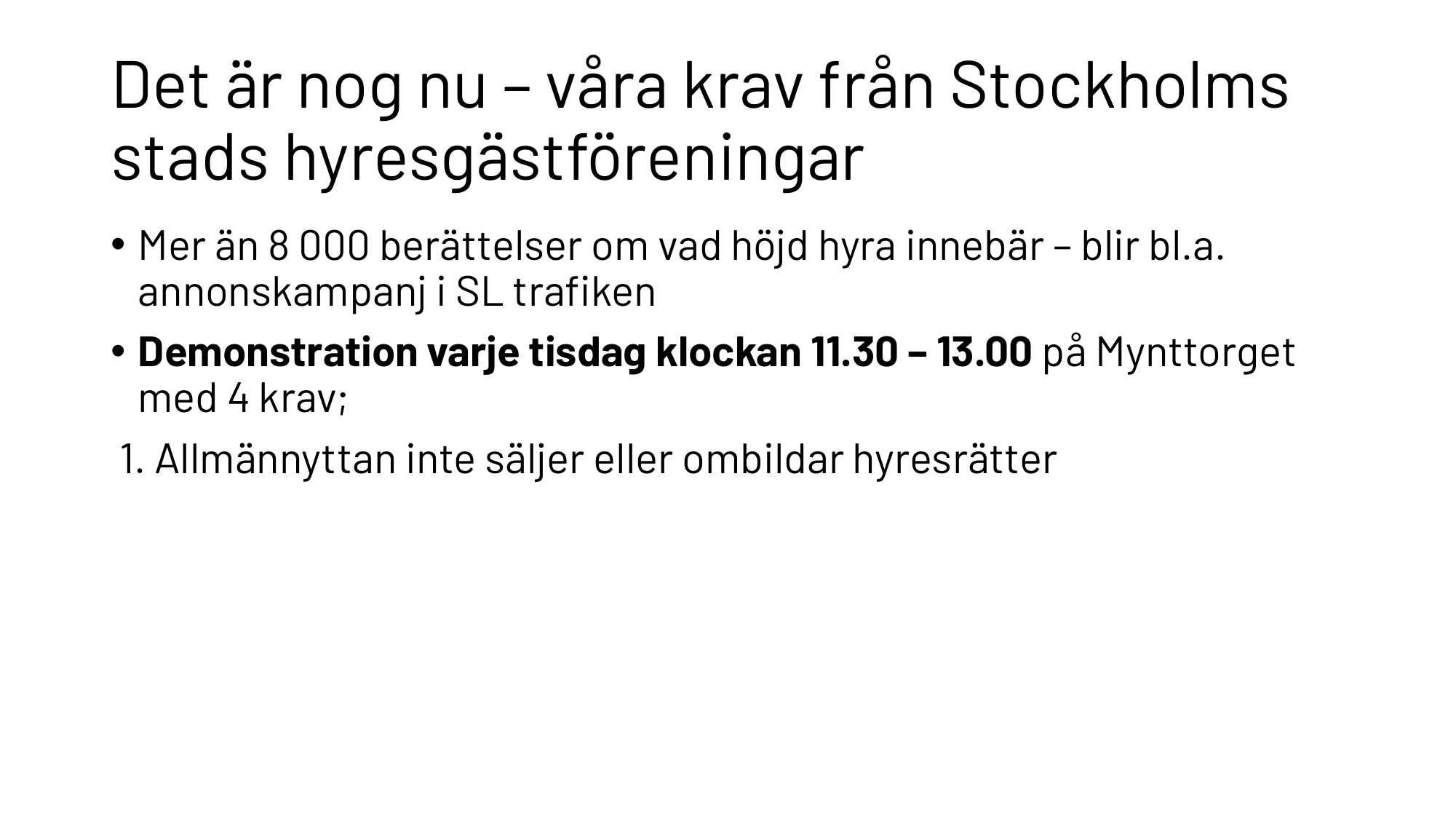

# Det är nog nu – våra krav från Stockholms stads hyresgästföreningar
Mer än 8 000 berättelser om vad höjd hyra innebär – blir bl.a. annonskampanj i SL trafiken
Demonstration varje tisdag klockan 11.30 – 13.00 på Mynttorget med 4 krav;
 1. Allmännyttan inte säljer eller ombildar hyresrätter